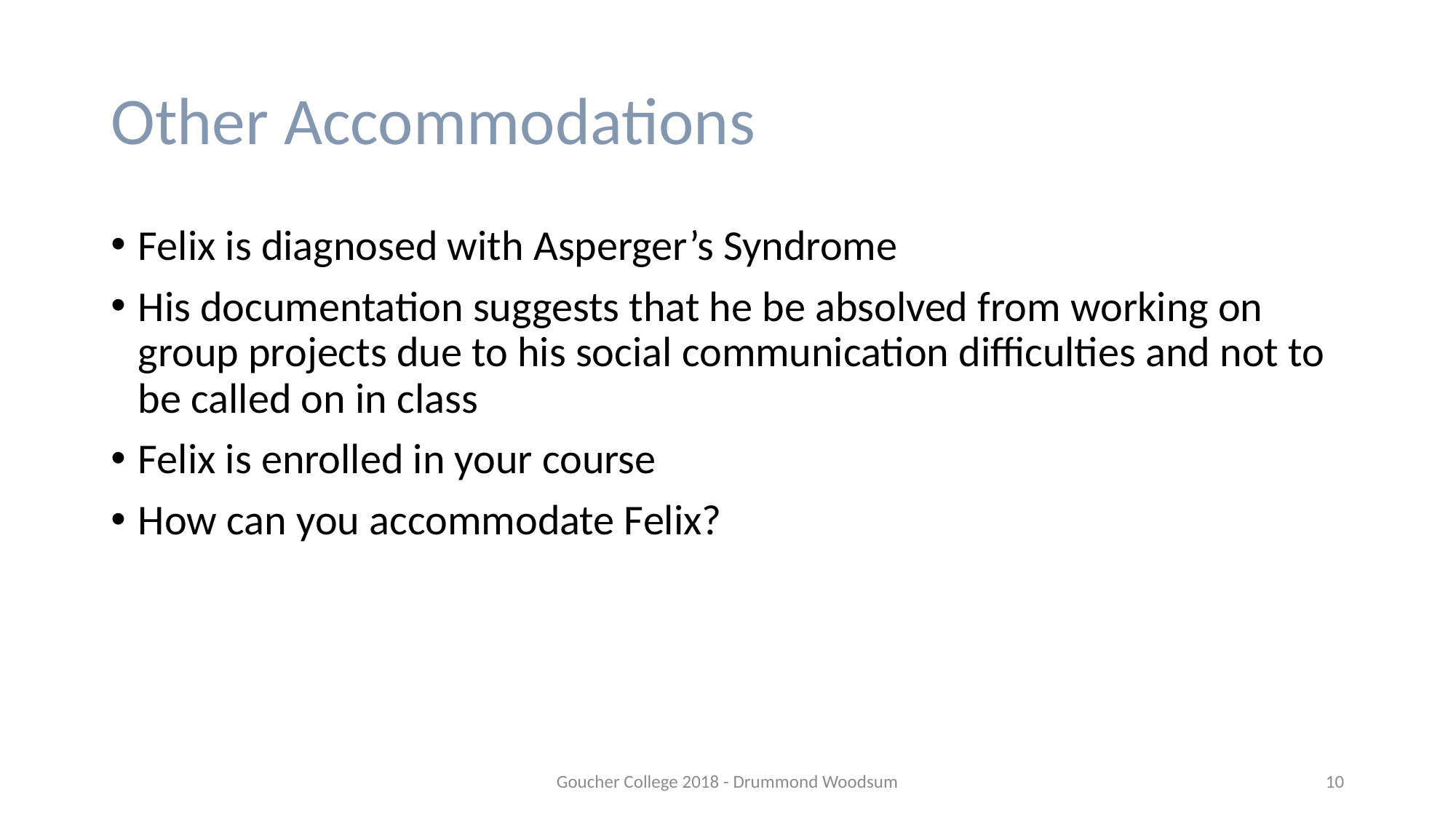

# Other Accommodations
Felix is diagnosed with Asperger’s Syndrome
His documentation suggests that he be absolved from working on group projects due to his social communication difficulties and not to be called on in class
Felix is enrolled in your course
How can you accommodate Felix?
Goucher College 2018 - Drummond Woodsum
10